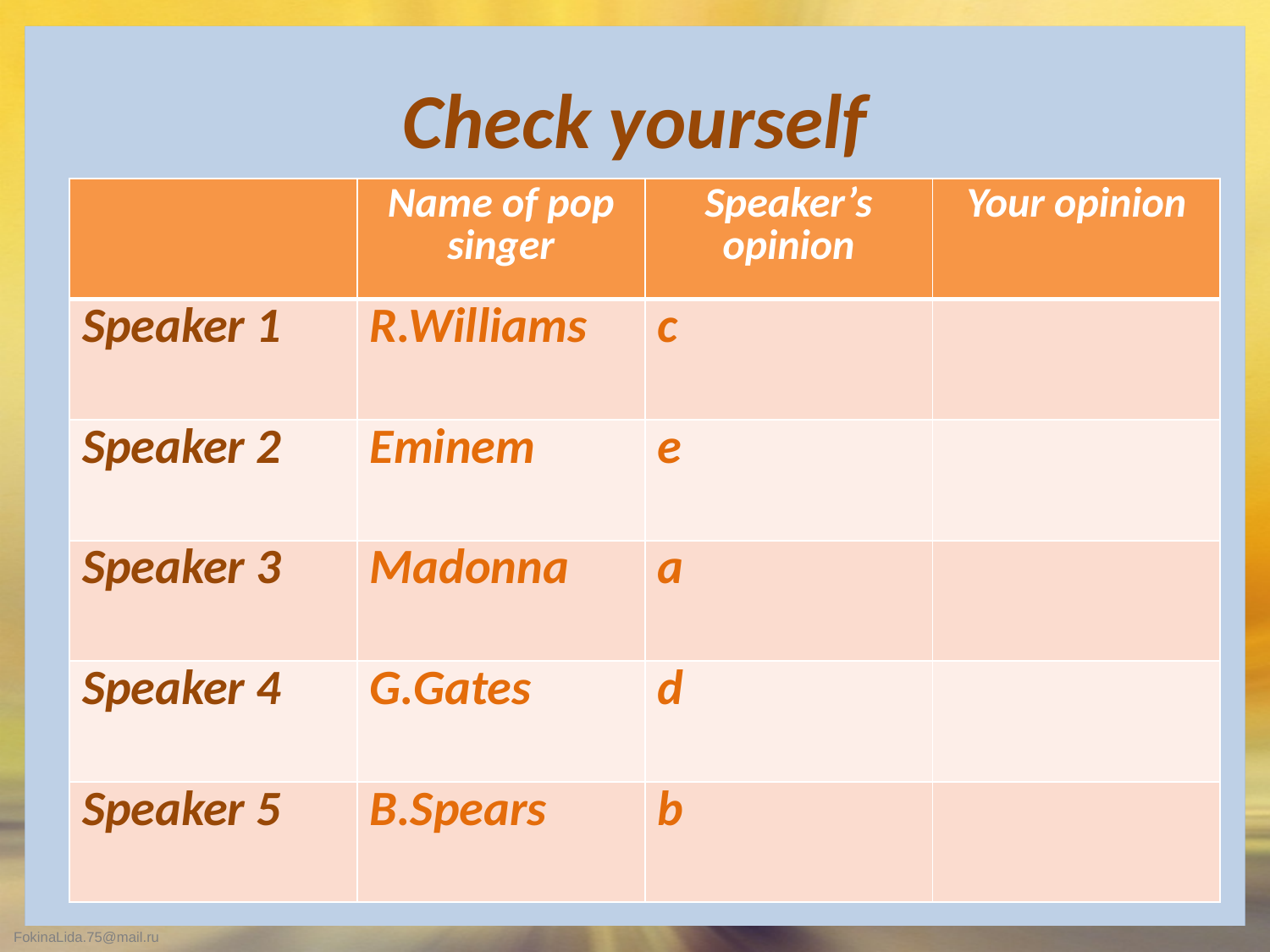

# Check yourself
|  | Name of pop singer | Speaker’s opinion | Your opinion |
| --- | --- | --- | --- |
| Speaker 1 | R.Williams | c |  |
| Speaker 2 | Eminem | e |  |
| Speaker 3 | Madonna | a |  |
| Speaker 4 | G.Gates | d |  |
| Speaker 5 | B.Spears | b |  |